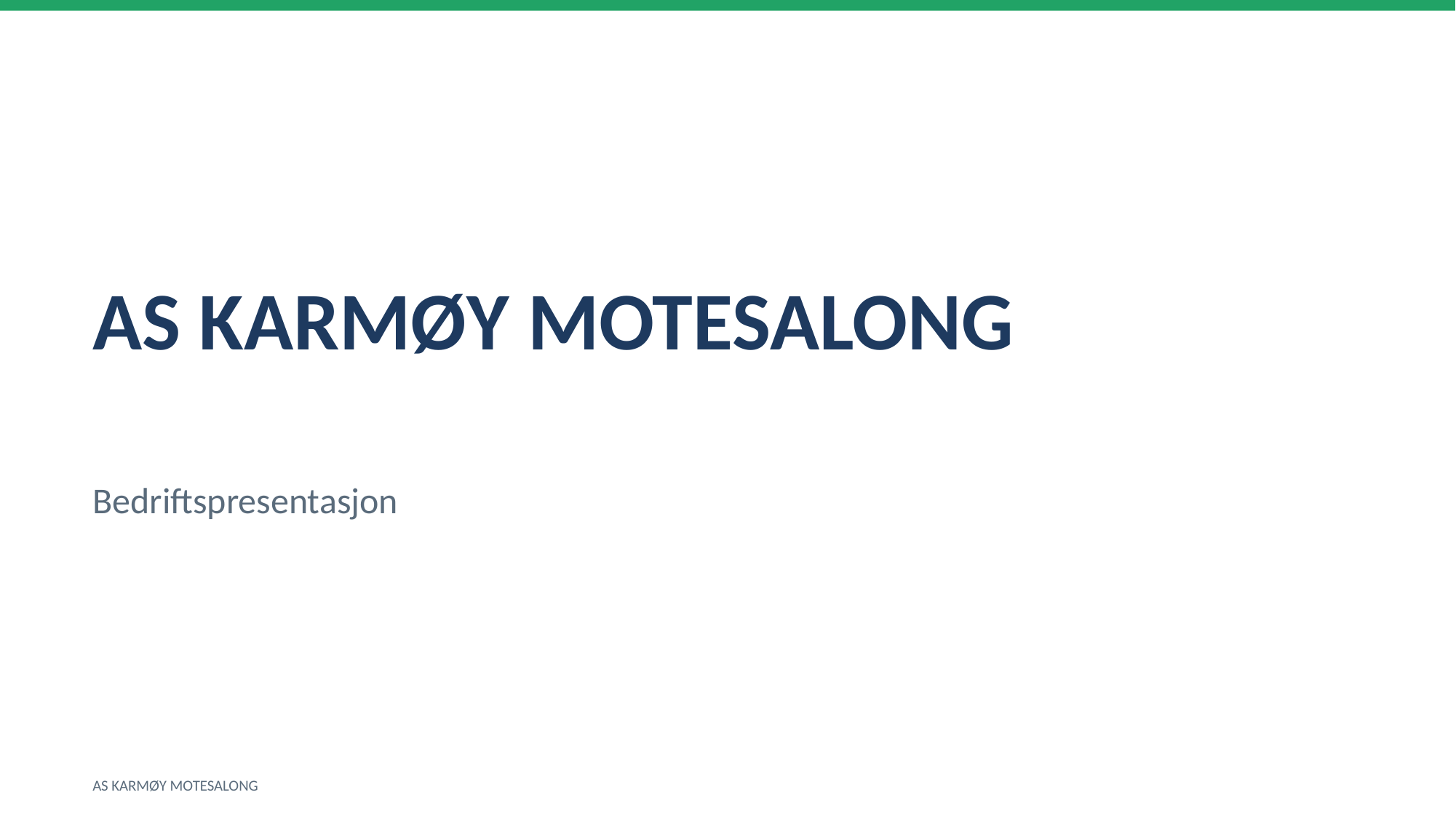

AS KARMØY MOTESALONG
Bedriftspresentasjon
AS KARMØY MOTESALONG